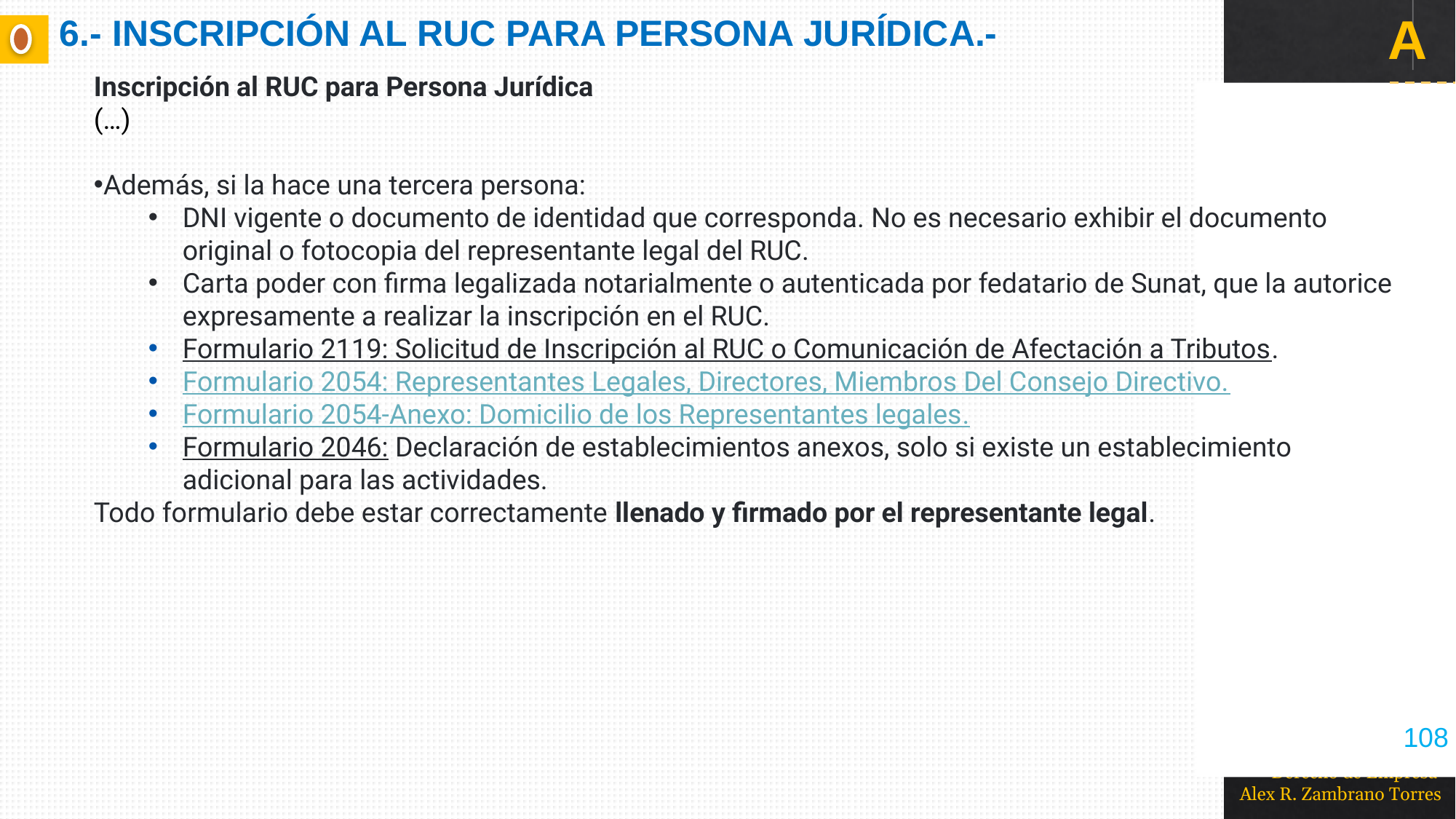

# 6.- INSCRIPCIÓN AL RUC PARA PERSONA JURÍDICA.-

Inscripción al RUC para Persona Jurídica
(…)

Además, si la hace una tercera persona:
DNI vigente o documento de identidad que corresponda. No es necesario exhibir el documento original o fotocopia del representante legal del RUC.
Carta poder con firma legalizada notarialmente o autenticada por fedatario de Sunat, que la autorice expresamente a realizar la inscripción en el RUC.
Formulario 2119: Solicitud de Inscripción al RUC o Comunicación de Afectación a Tributos.
Formulario 2054: Representantes Legales, Directores, Miembros Del Consejo Directivo.
Formulario 2054-Anexo: Domicilio de los Representantes legales.
Formulario 2046: Declaración de establecimientos anexos, solo si existe un establecimiento adicional para las actividades.
Todo formulario debe estar correctamente llenado y firmado por el representante legal.

108